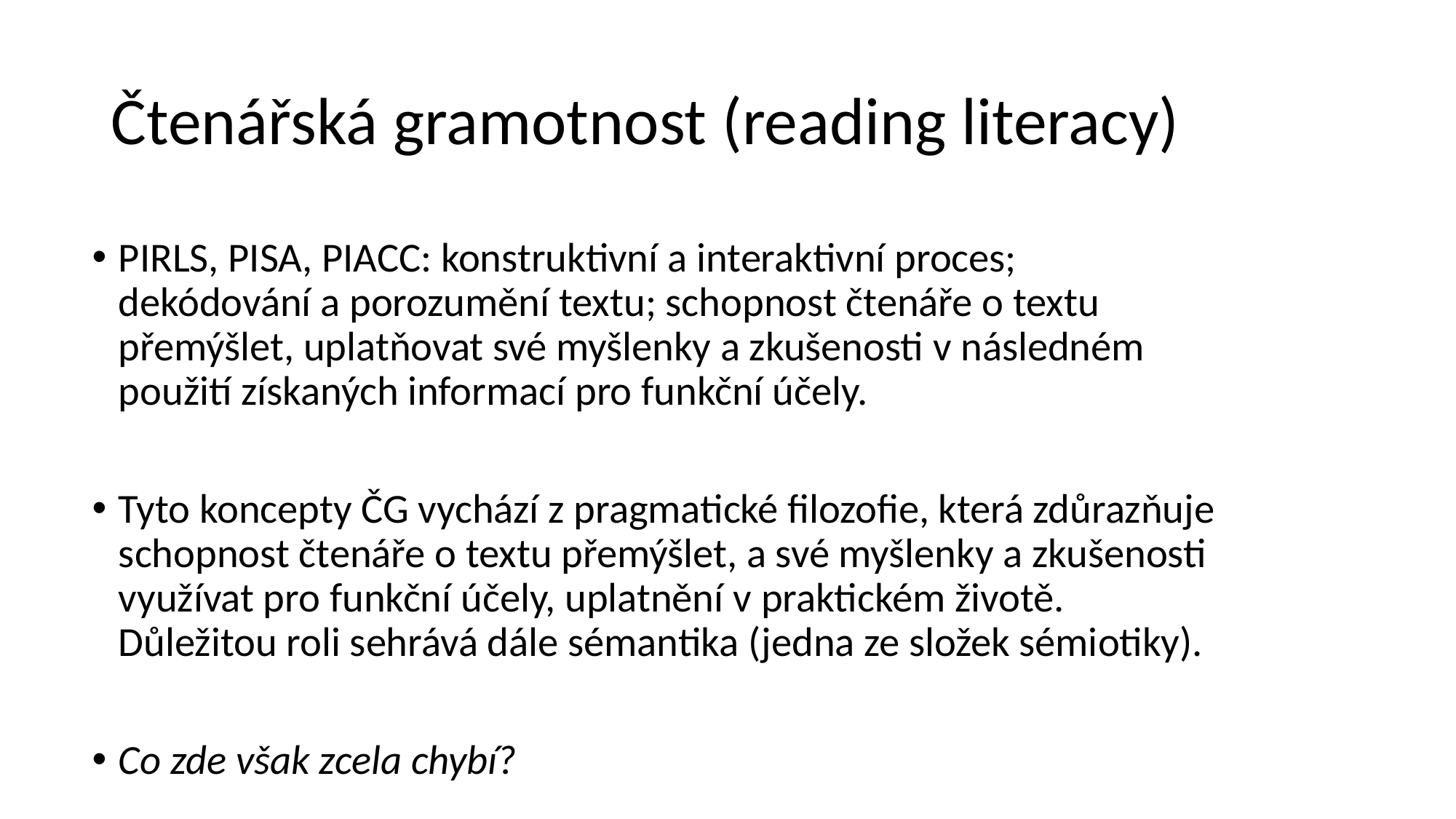

# Čtenářská gramotnost (reading literacy)
PIRLS, PISA, PIACC: konstruktivní a interaktivní proces; dekódování a porozumění textu; schopnost čtenáře o textu přemýšlet, uplatňovat své myšlenky a zkušenosti v následném použití získaných informací pro funkční účely.

Tyto koncepty ČG vychází z pragmatické filozofie, která zdůrazňuje schopnost čtenáře o textu přemýšlet, a své myšlenky a zkušenosti využívat pro funkční účely, uplatnění v praktickém životě. Důležitou roli sehrává dále sémantika (jedna ze složek sémiotiky).

Co zde však zcela chybí?